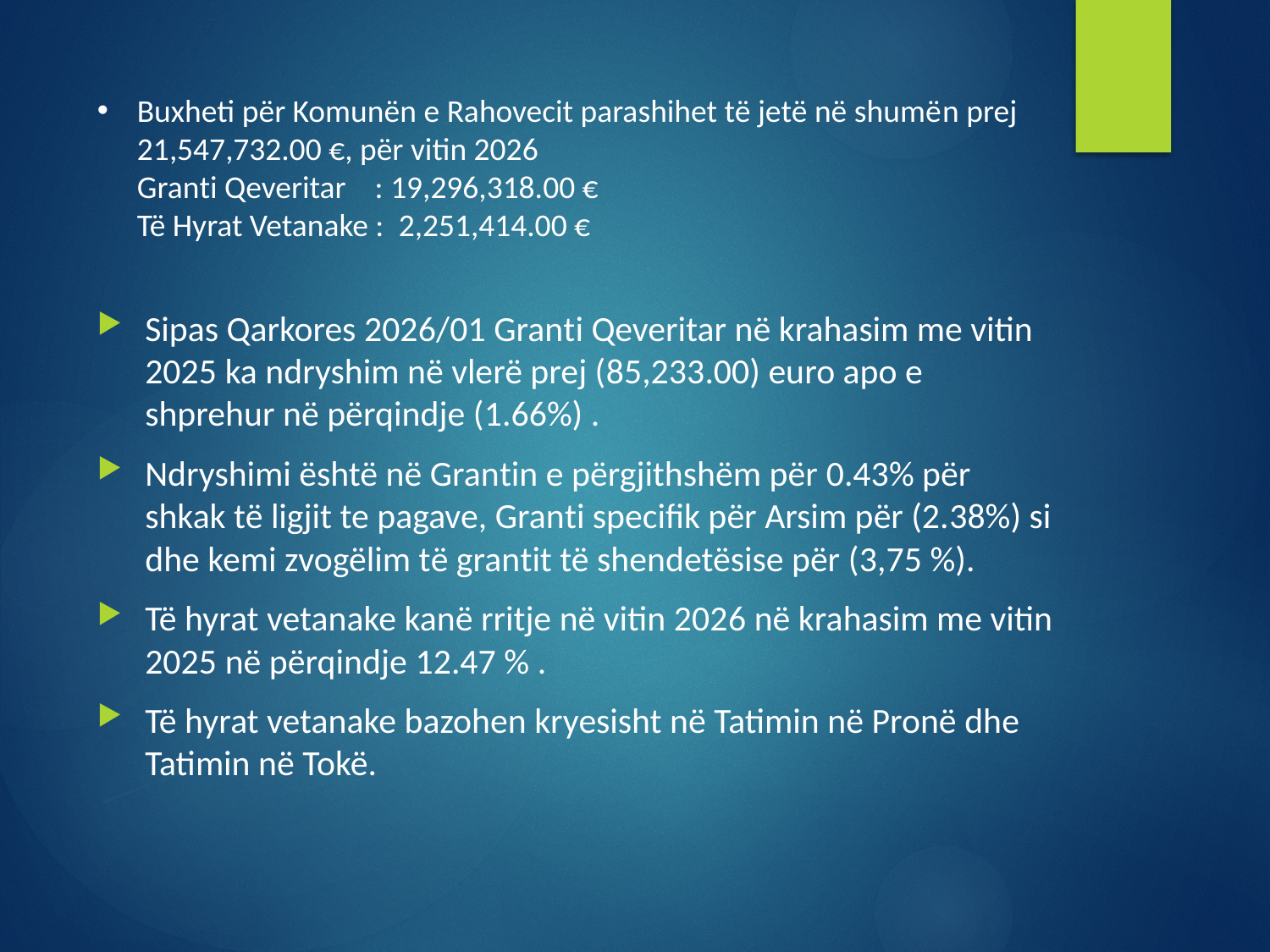

# Buxheti për Komunën e Rahovecit parashihet të jetë në shumën prej   21,547,732.00 €, për vitin 2026 Granti Qeveritar    : 19,296,318.00 € Të Hyrat Vetanake :  2,251,414.00 €
Sipas Qarkores 2026/01 Granti Qeveritar në krahasim me vitin 2025 ka ndryshim në vlerë prej (85,233.00) euro apo e shprehur në përqindje (1.66%) .
Ndryshimi është në Grantin e përgjithshëm për 0.43% për shkak të ligjit te pagave, Granti specifik për Arsim për (2.38%) si dhe kemi zvogëlim të grantit të shendetësise për (3,75 %).
Të hyrat vetanake kanë rritje në vitin 2026 në krahasim me vitin 2025 në përqindje 12.47 % .
Të hyrat vetanake bazohen kryesisht në Tatimin në Pronë dhe Tatimin në Tokë.